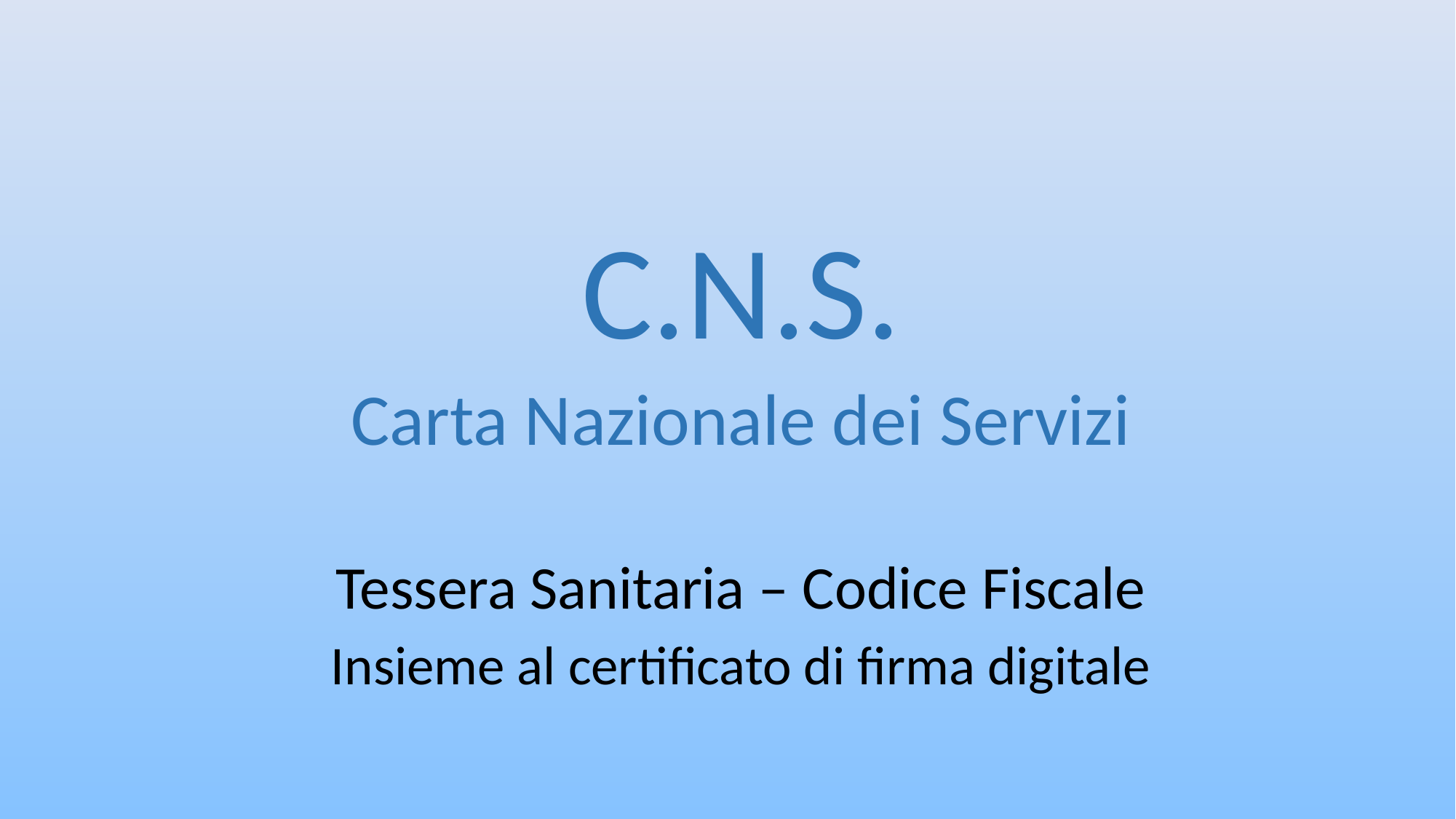

# C.N.S.
Carta Nazionale dei Servizi

Tessera Sanitaria – Codice Fiscale
Insieme al certificato di firma digitale